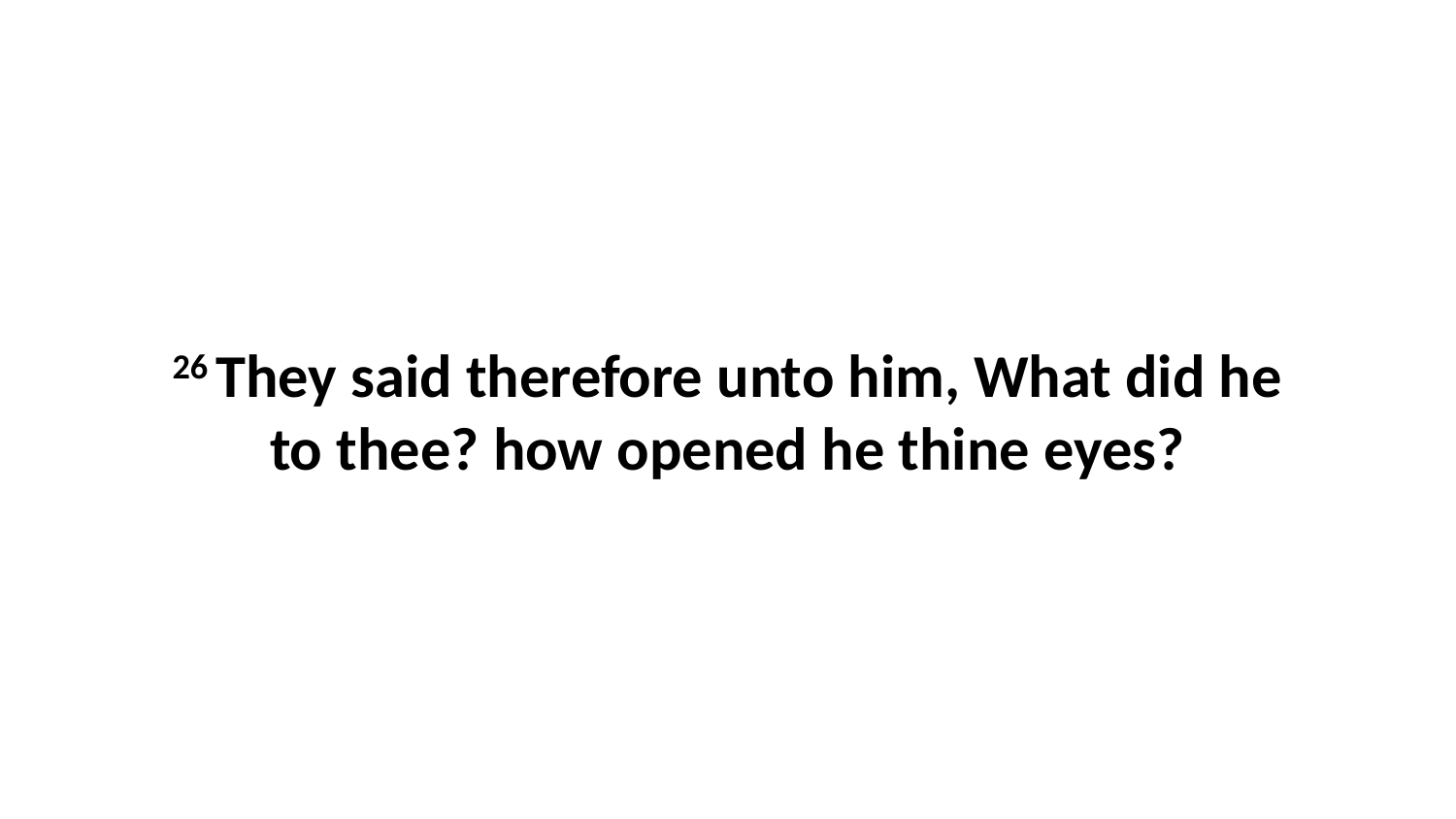

26 They said therefore unto him, What did he to thee? how opened he thine eyes?